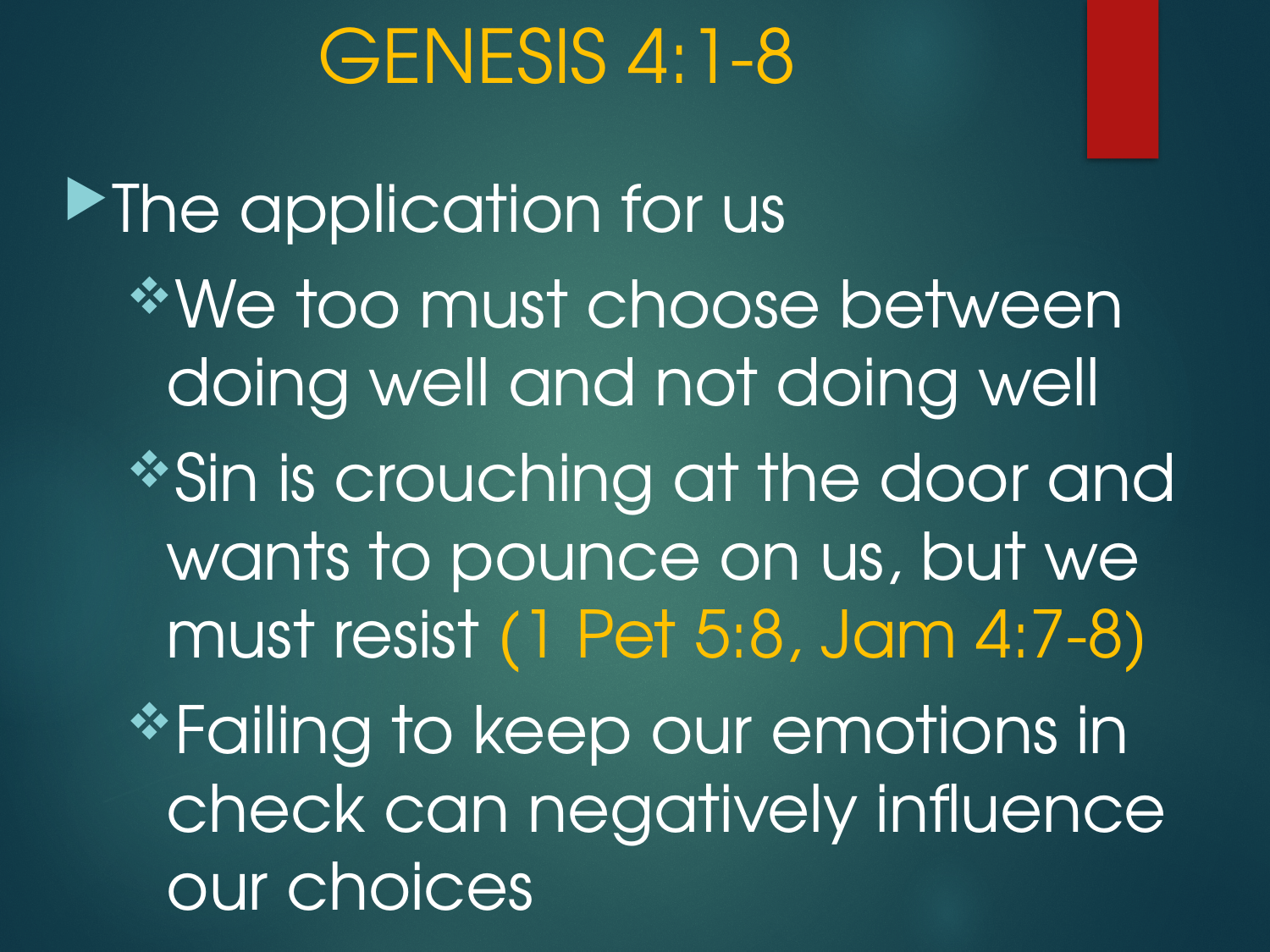

# GENESIS 4:1-8
The application for us
We too must choose between doing well and not doing well
Sin is crouching at the door and wants to pounce on us, but we must resist (1 Pet 5:8, Jam 4:7-8)
Failing to keep our emotions in check can negatively influence our choices